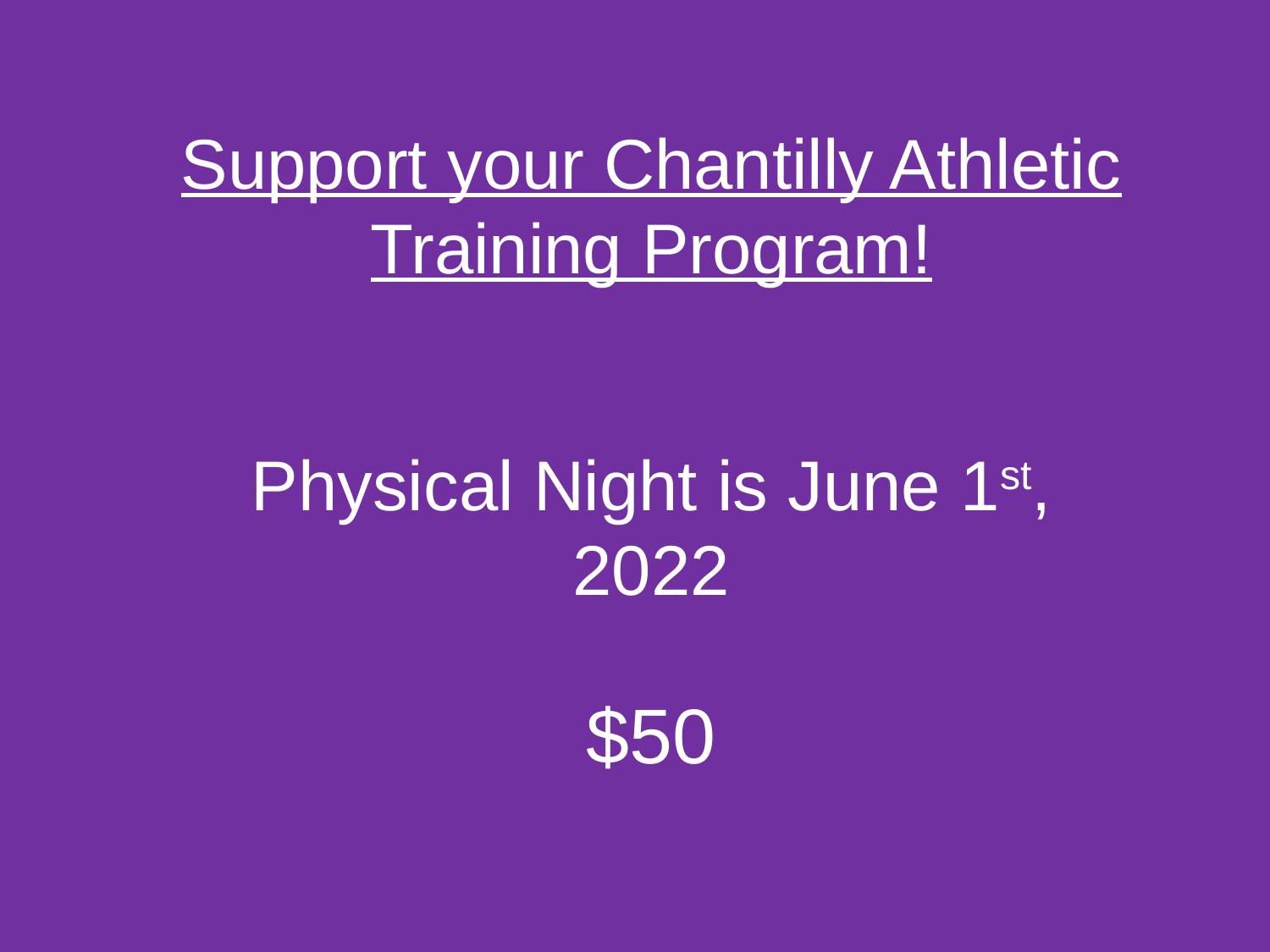

Support your Chantilly Athletic Training Program!

Physical Night is June 1st, 2022

$50